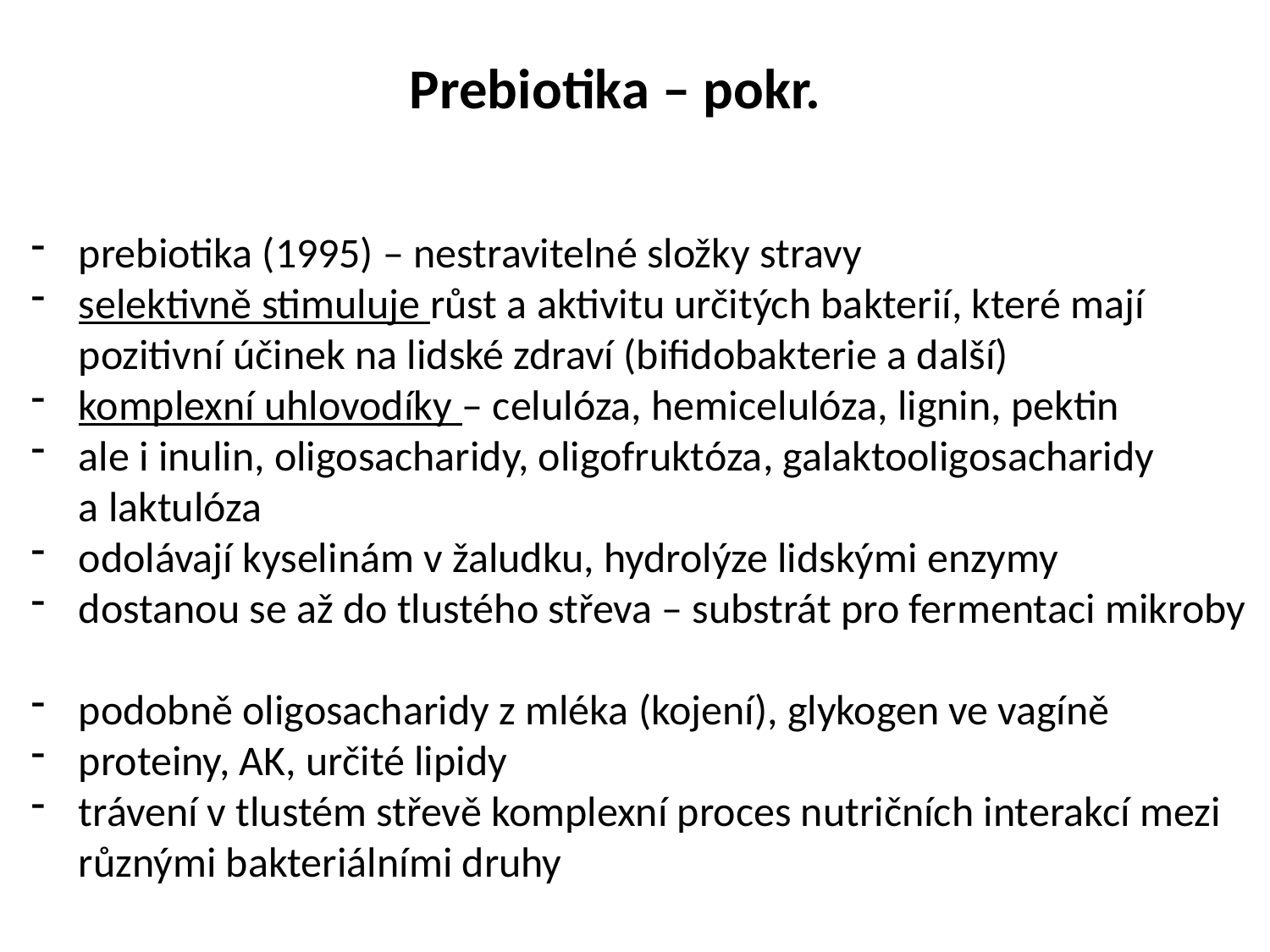

Prebiotika – pokr.
prebiotika (1995) – nestravitelné složky stravy
selektivně stimuluje růst a aktivitu určitých bakterií, které mají
     pozitivní účinek na lidské zdraví (bifidobakterie a další)
komplexní uhlovodíky – celulóza, hemicelulóza, lignin, pektin
ale i inulin, oligosacharidy, oligofruktóza, galaktooligosacharidy
     a laktulóza
odolávají kyselinám v žaludku, hydrolýze lidskými enzymy
dostanou se až do tlustého střeva – substrát pro fermentaci mikroby

podobně oligosacharidy z mléka (kojení), glykogen ve vagíně
proteiny, AK, určité lipidy
trávení v tlustém střevě komplexní proces nutričních interakcí mezi
     různými bakteriálními druhy